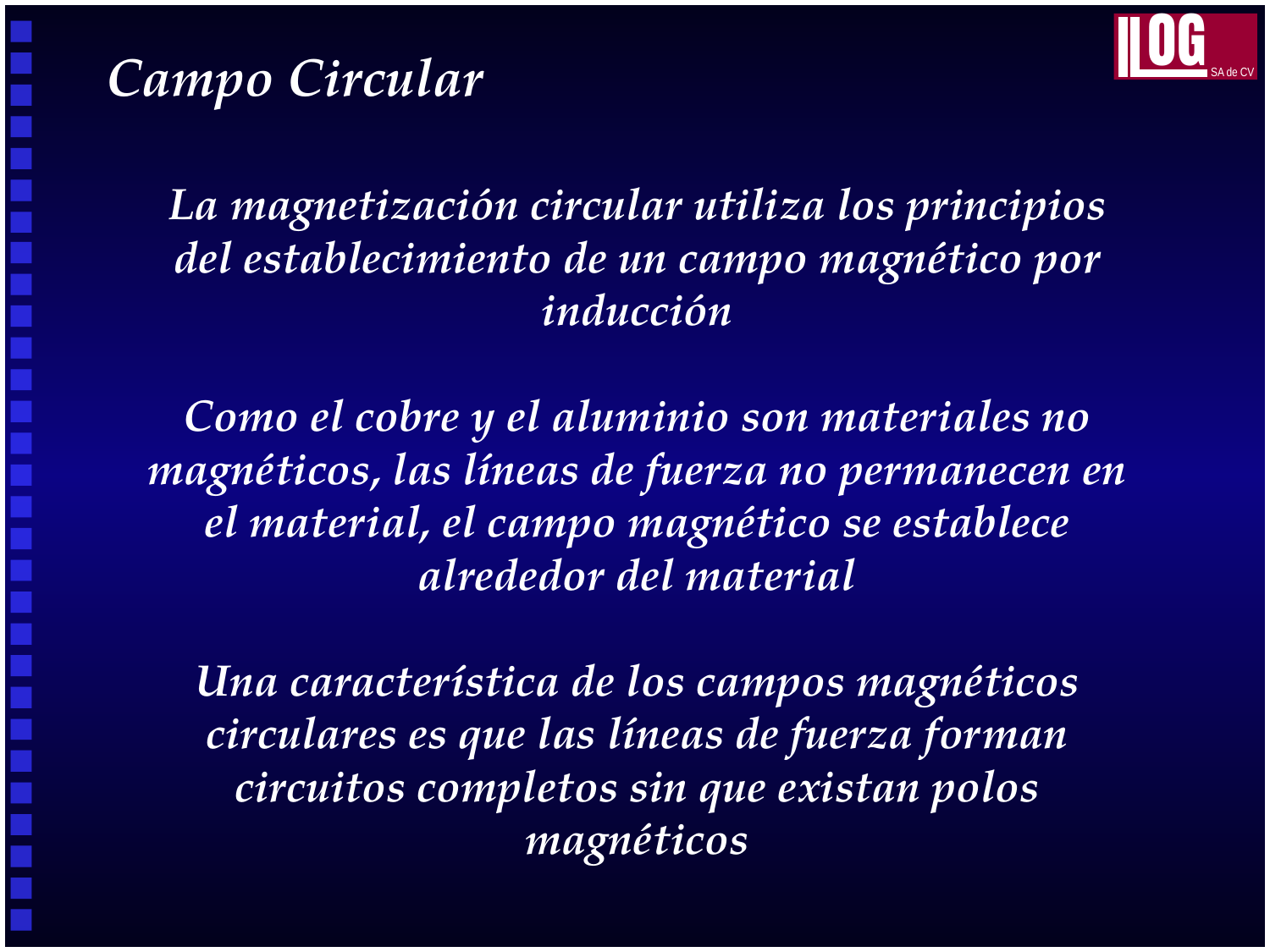

OG

SA de CV

Campo Circular
La magnetización circular utiliza los principios del establecimiento de un campo magnético por inducción

Como el cobre y el aluminio son materiales no magnéticos, las líneas de fuerza no permanecen en el material, el campo magnético se establece alrededor del material

Una característica de los campos magnéticos circulares es que las líneas de fuerza forman circuitos completos sin que existan polos magnéticos